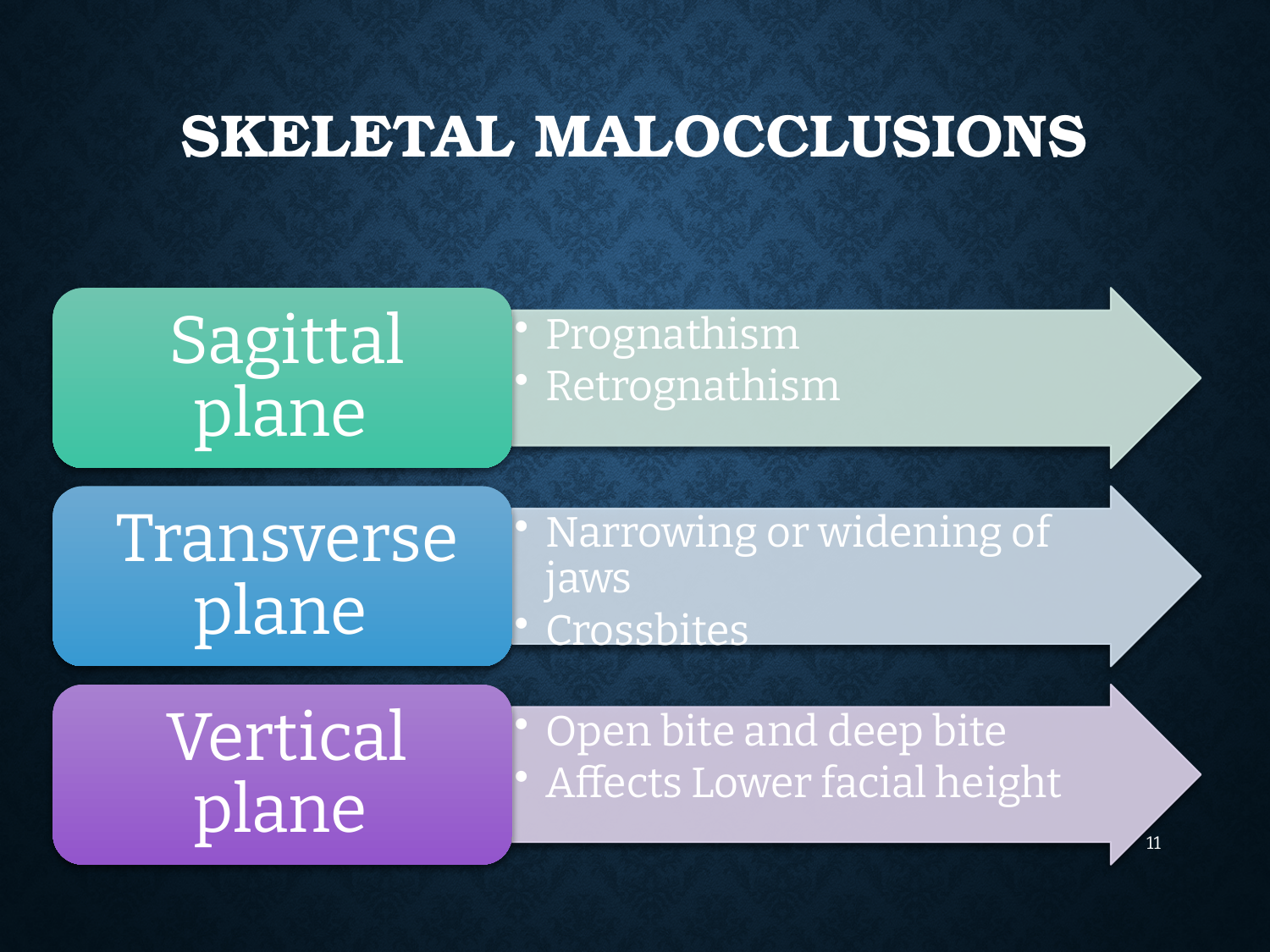

# SKELETAL MALOCCLUSIONS
Prognathism
Retrognathism
Sagittal plane
Narrowing or widening of jaws
Crossbites

Transverse plane
Open bite and deep bite
Affects Lower facial height
Vertical plane
11